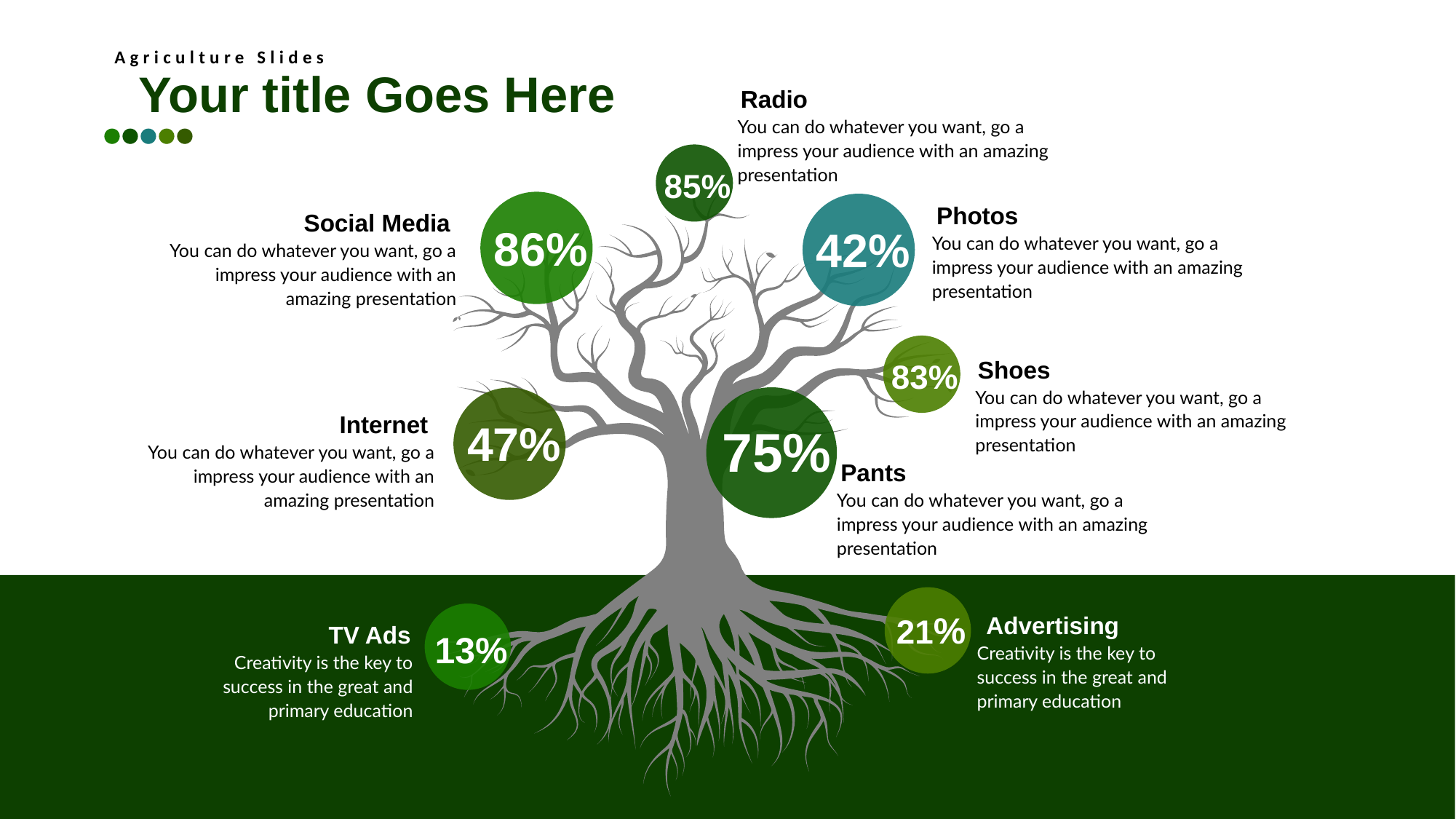

Agriculture Slides
Your title Goes Here
Radio
You can do whatever you want, go a impress your audience with an amazing presentation

85%

Photos
Social Media
86%
42%
You can do whatever you want, go a impress your audience with an amazing presentation
You can do whatever you want, go a impress your audience with an amazing presentation

Shoes
83%
You can do whatever you want, go a impress your audience with an amazing presentation

Internet
47%
75%
You can do whatever you want, go a impress your audience with an amazing presentation
Pants
You can do whatever you want, go a impress your audience with an amazing presentation

21%

Advertising
TV Ads
13%
Creativity is the key to success in the great and primary education
Creativity is the key to success in the great and primary education